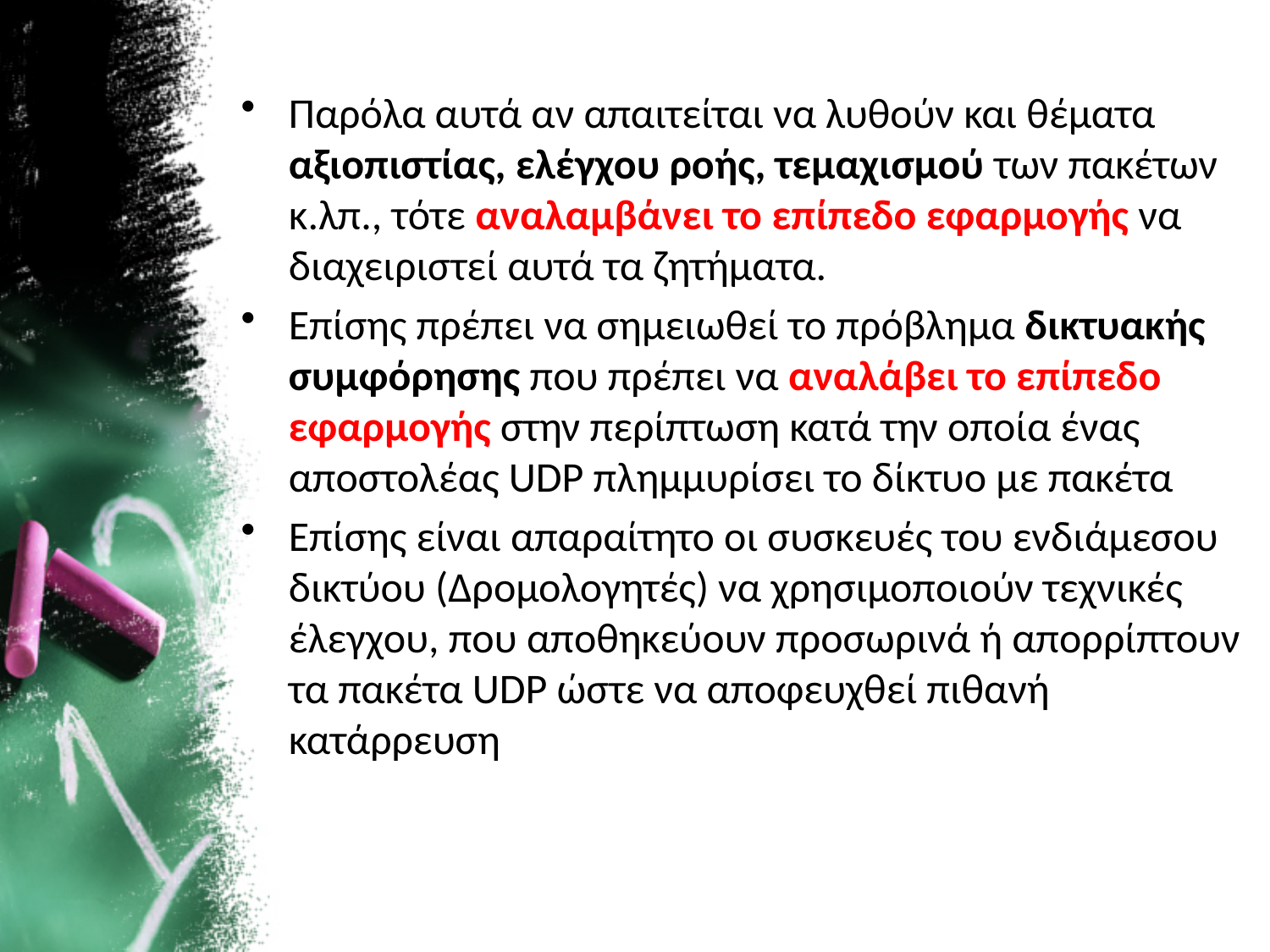

Παρόλα αυτά αν απαιτείται να λυθούν και θέματα αξιοπιστίας, ελέγχου ροής, τεμαχισμού των πακέτων κ.λπ., τότε αναλαμβάνει το επίπεδο εφαρμογής να διαχειριστεί αυτά τα ζητήματα.
Επίσης πρέπει να σημειωθεί το πρόβλημα δικτυακής συμφόρησης που πρέπει να αναλάβει το επίπεδο εφαρμογής στην περίπτωση κατά την οποία ένας αποστολέας UDP πλημμυρίσει το δίκτυο με πακέτα
Επίσης είναι απαραίτητο οι συσκευές του ενδιάμεσου δικτύου (Δρομολογητές) να χρησιμοποιούν τεχνικές έλεγχου, που αποθηκεύουν προσωρινά ή απορρίπτουν τα πακέτα UDP ώστε να αποφευχθεί πιθανή κατάρρευση